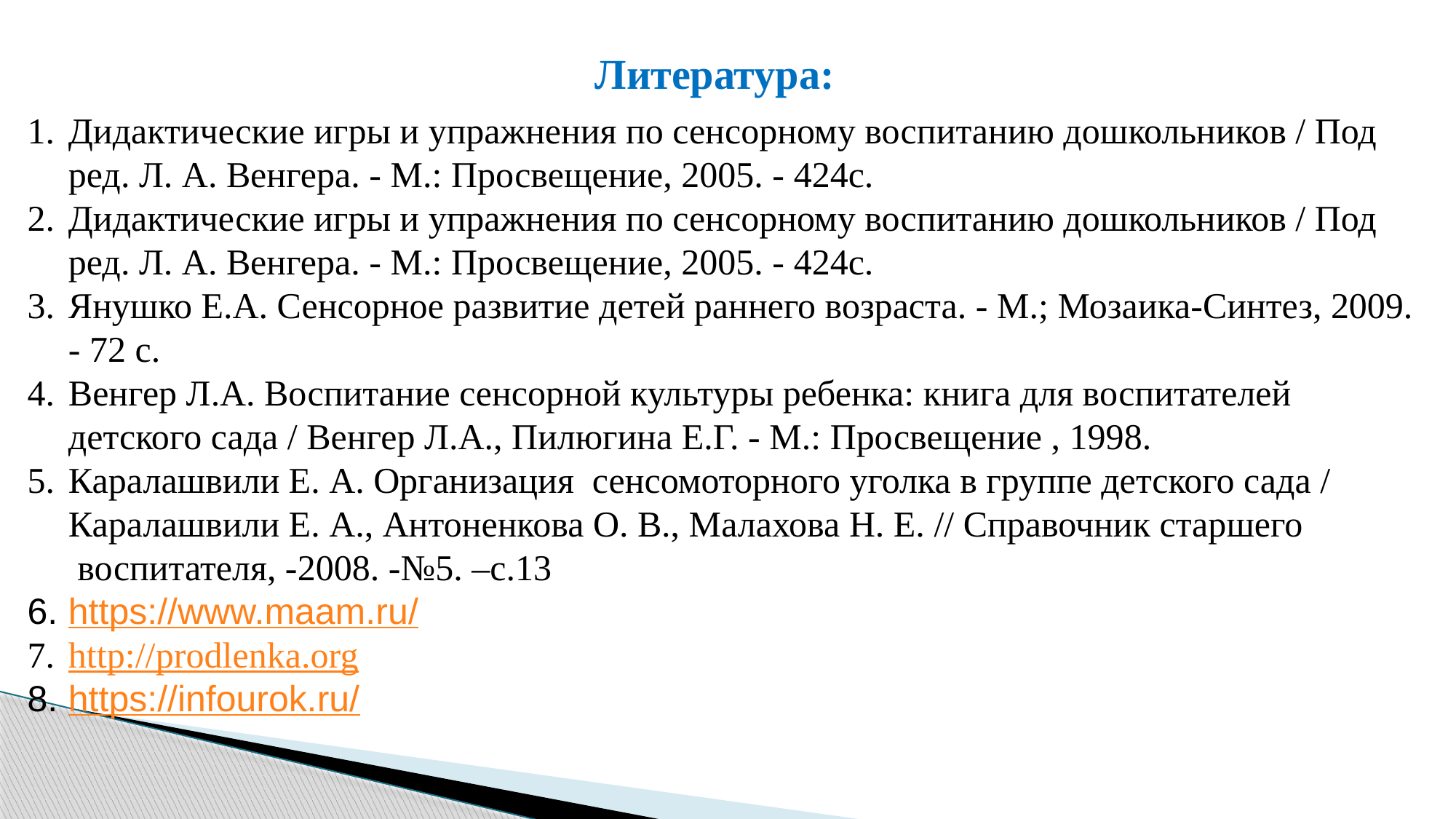

Литература:
Дидактические игры и упражнения по сенсорному воспитанию дошкольников / Под ред. Л. А. Венгера. - М.: Просвещение, 2005. - 424с.
Дидактические игры и упражнения по сенсорному воспитанию дошкольников / Под ред. Л. А. Венгера. - М.: Просвещение, 2005. - 424с.
Янушко Е.А. Сенсорное развитие детей раннего возраста. - М.; Мозаика-Синтез, 2009. - 72 с.
Венгер Л.А. Воспитание сенсорной культуры ребенка: книга для воспитателей детского сада / Венгер Л.А., Пилюгина Е.Г. - М.: Просвещение , 1998.
Каралашвили Е. А. Организация  сенсомоторного уголка в группе детского сада / Каралашвили Е. А., Антоненкова О. В., Малахова Н. Е. // Справочник старшего  воспитателя, -2008. -№5. –с.13
https://www.maam.ru/
http://prodlenka.org
https://infourok.ru/